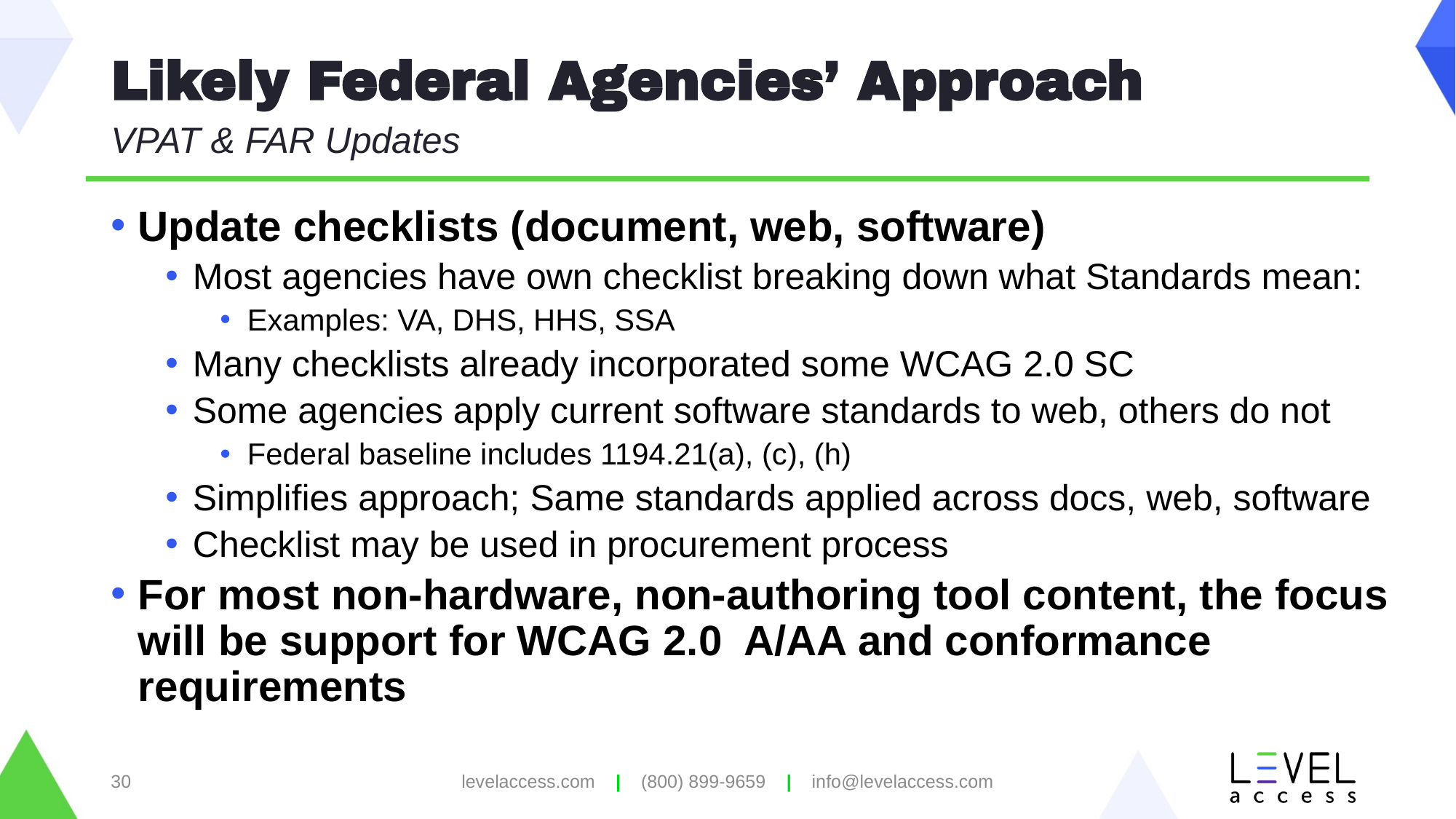

# Likely Federal Agencies’ Approach
VPAT & FAR Updates
Update checklists (document, web, software)
Most agencies have own checklist breaking down what Standards mean:
Examples: VA, DHS, HHS, SSA
Many checklists already incorporated some WCAG 2.0 SC
Some agencies apply current software standards to web, others do not
Federal baseline includes 1194.21(a), (c), (h)
Simplifies approach; Same standards applied across docs, web, software
Checklist may be used in procurement process
For most non-hardware, non-authoring tool content, the focus will be support for WCAG 2.0  A/AA and conformance requirements
30
levelaccess.com    |    (800) 899-9659    |    info@levelaccess.com